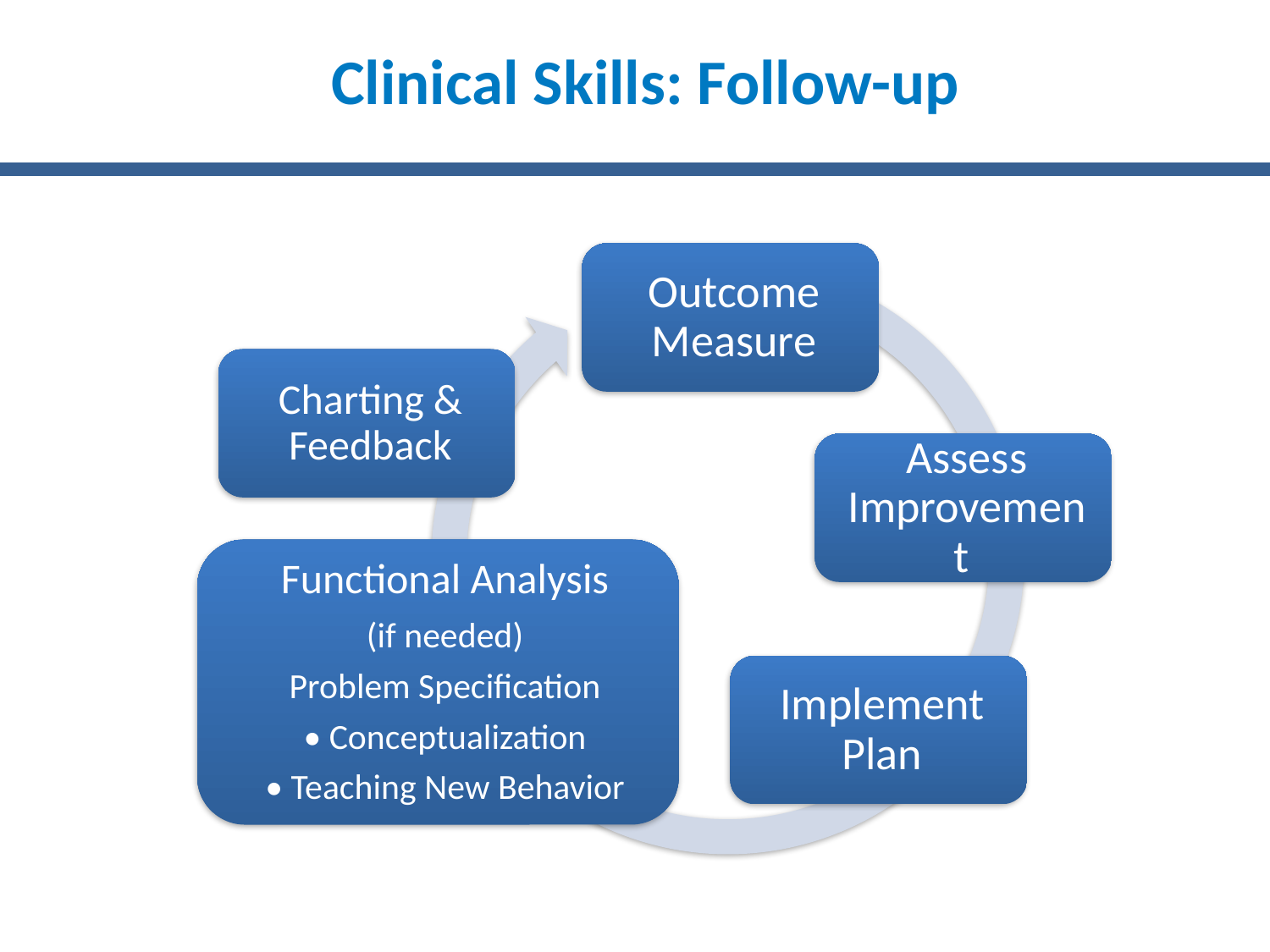

# Clinical Skills: Follow-up
Assess Improvement
Implement Plan
Outcome Measure
Functional Analysis
(if needed)
Problem Specification
• Conceptualization
• Teaching New Behavior
Charting & Feedback